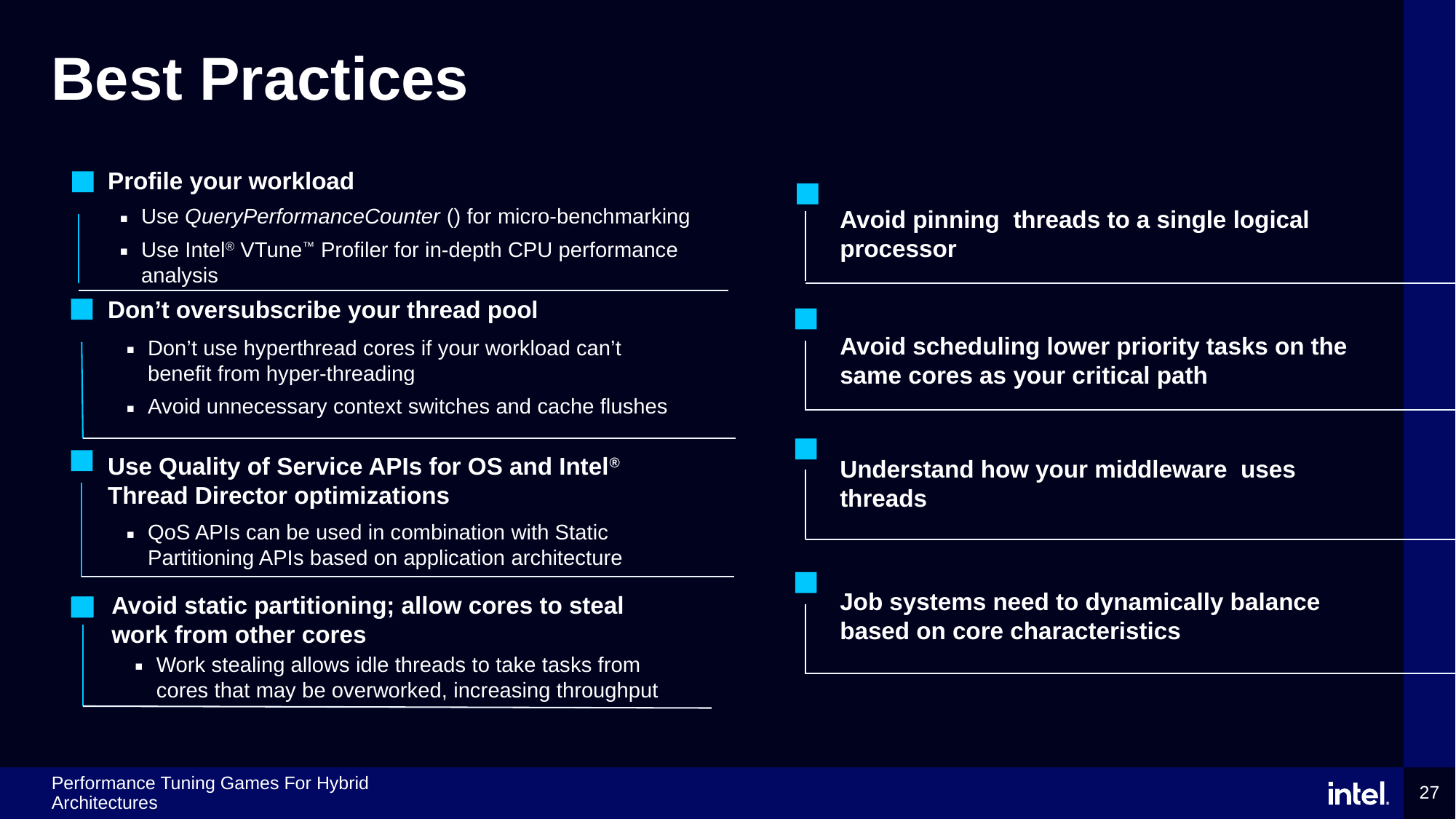

# Best Practices
Profile your workload

Use QueryPerformanceCounter () for micro-benchmarking
Use Intel® VTune™ Profiler for in-depth CPU performance analysis
Avoid pinning  threads to a single logical processor
Don’t oversubscribe your thread pool

Avoid scheduling lower priority tasks on the same cores as your critical path
Don’t use hyperthread cores if your workload can’t benefit from hyper-threading
Avoid unnecessary context switches and cache flushes

Use Quality of Service APIs for OS and Intel® Thread Director optimizations
Understand how your middleware  uses threads

QoS APIs can be used in combination with Static Partitioning APIs based on application architecture

Job systems need to dynamically balance based on core characteristics
Avoid static partitioning; allow cores to steal work from other cores

Work stealing allows idle threads to take tasks from cores that may be overworked, increasing throughput
Performance Tuning Games For Hybrid Architectures
27